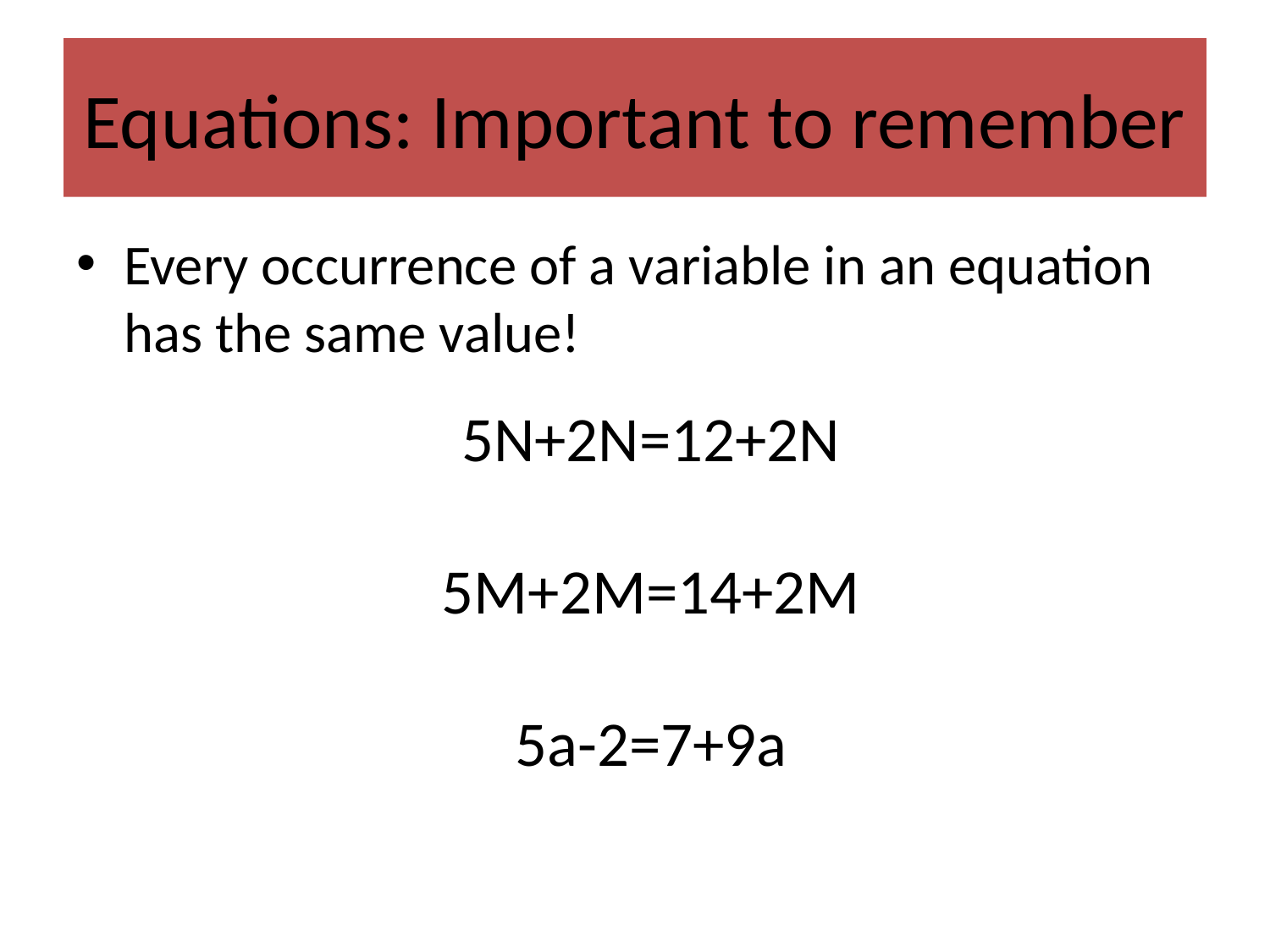

# Equations: Important to remember
Every occurrence of a variable in an equation has the same value!
5N+2N=12+2N

5M+2M=14+2M

5a-2=7+9a